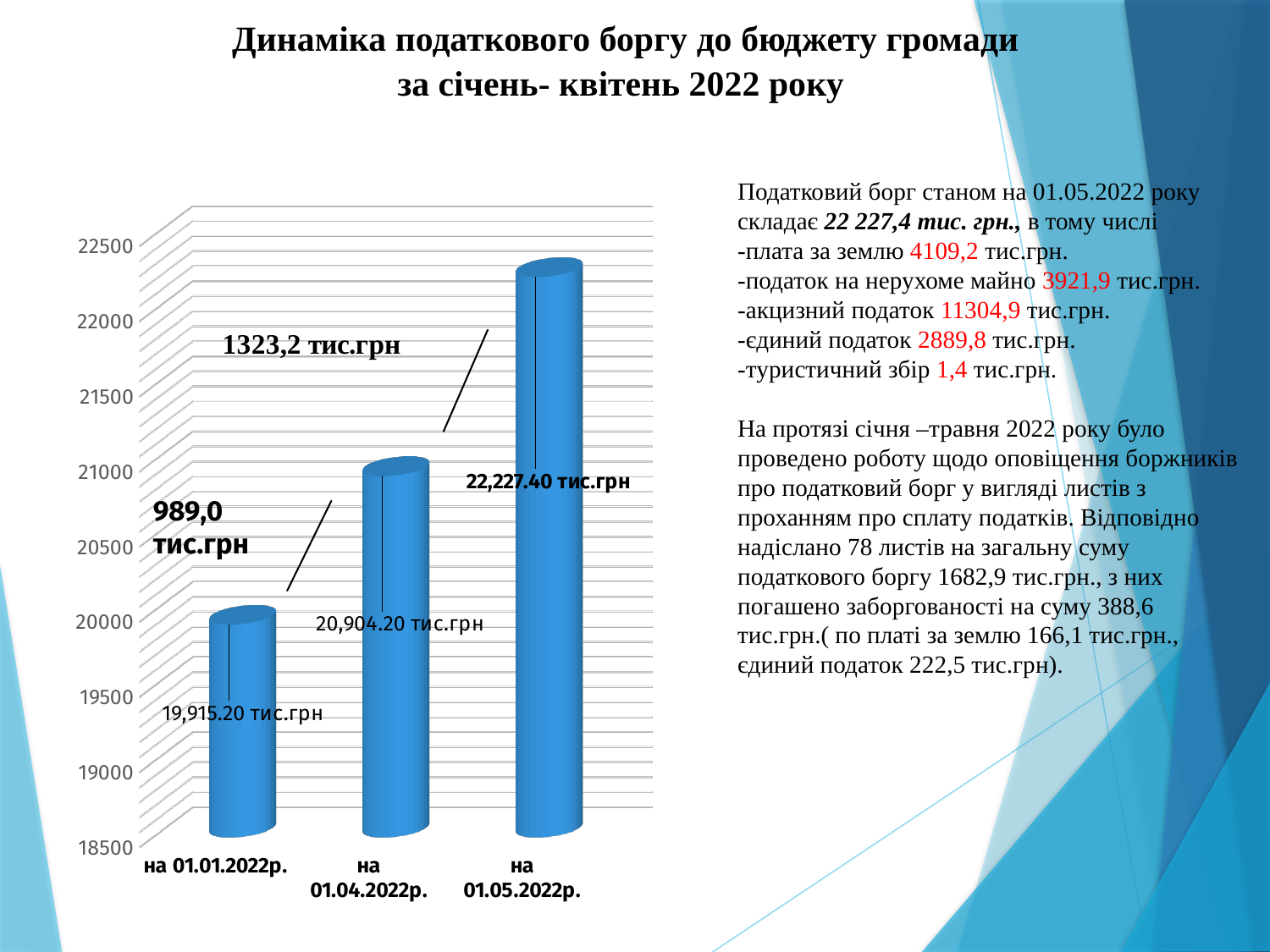

# Динаміка податкового боргу до бюджету громади за січень- квітень 2022 року

[unsupported chart]

Податковий борг станом на 01.05.2022 року складає 22 227,4 тис. грн., в тому числі
-плата за землю 4109,2 тис.грн.
-податок на нерухоме майно 3921,9 тис.грн.
-акцизний податок 11304,9 тис.грн.
-єдиний податок 2889,8 тис.грн.
-туристичний збір 1,4 тис.грн.

На протязі січня –травня 2022 року було проведено роботу щодо оповіщення боржників про податковий борг у вигляді листів з проханням про сплату податків. Відповідно надіслано 78 листів на загальну суму податкового боргу 1682,9 тис.грн., з них погашено заборгованості на суму 388,6 тис.грн.( по платі за землю 166,1 тис.грн., єдиний податок 222,5 тис.грн).
989,0 тис.грн